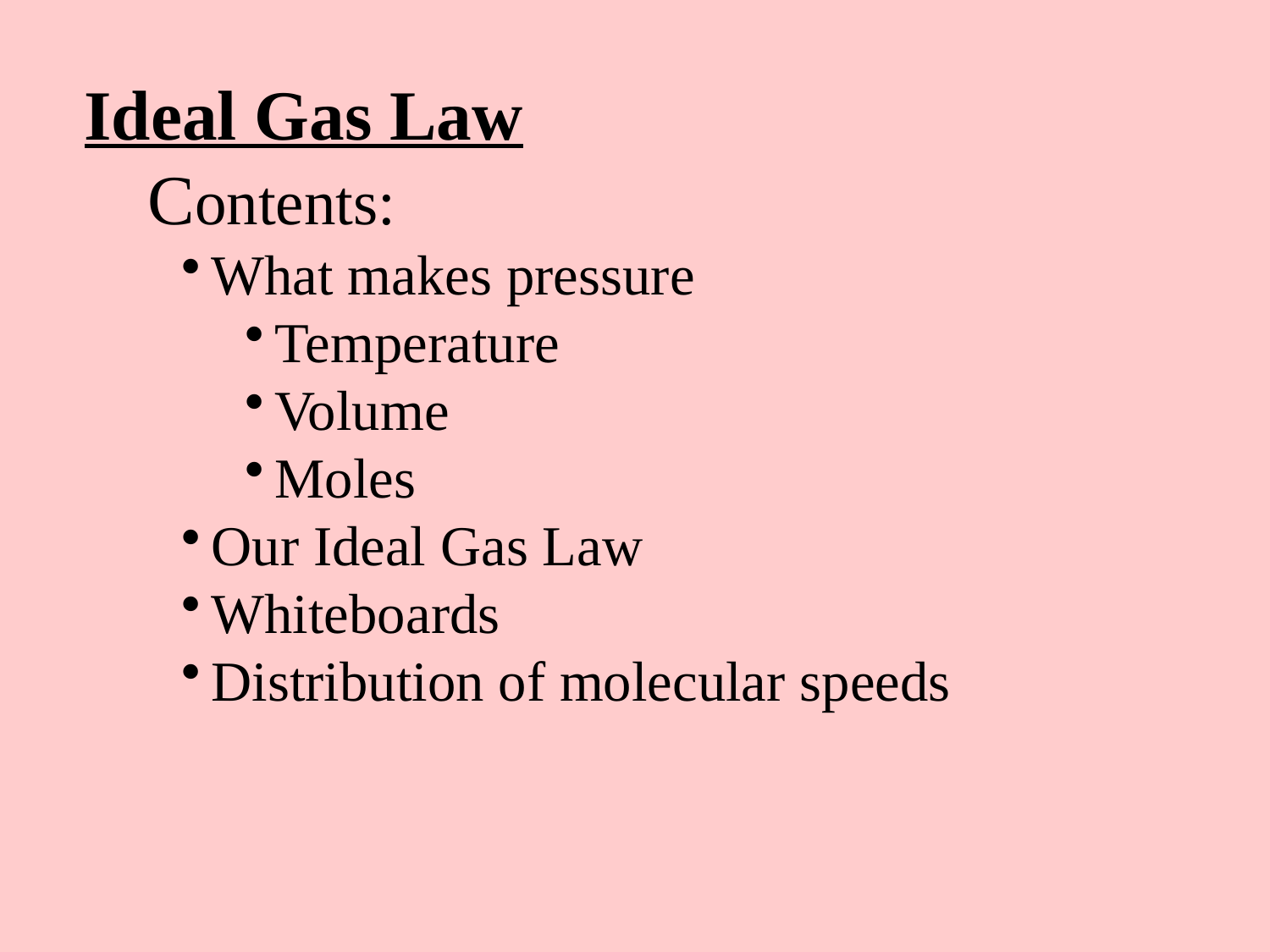

Ideal Gas Law
Contents:
What makes pressure
Temperature
Volume
Moles
Our Ideal Gas Law
Whiteboards
Distribution of molecular speeds